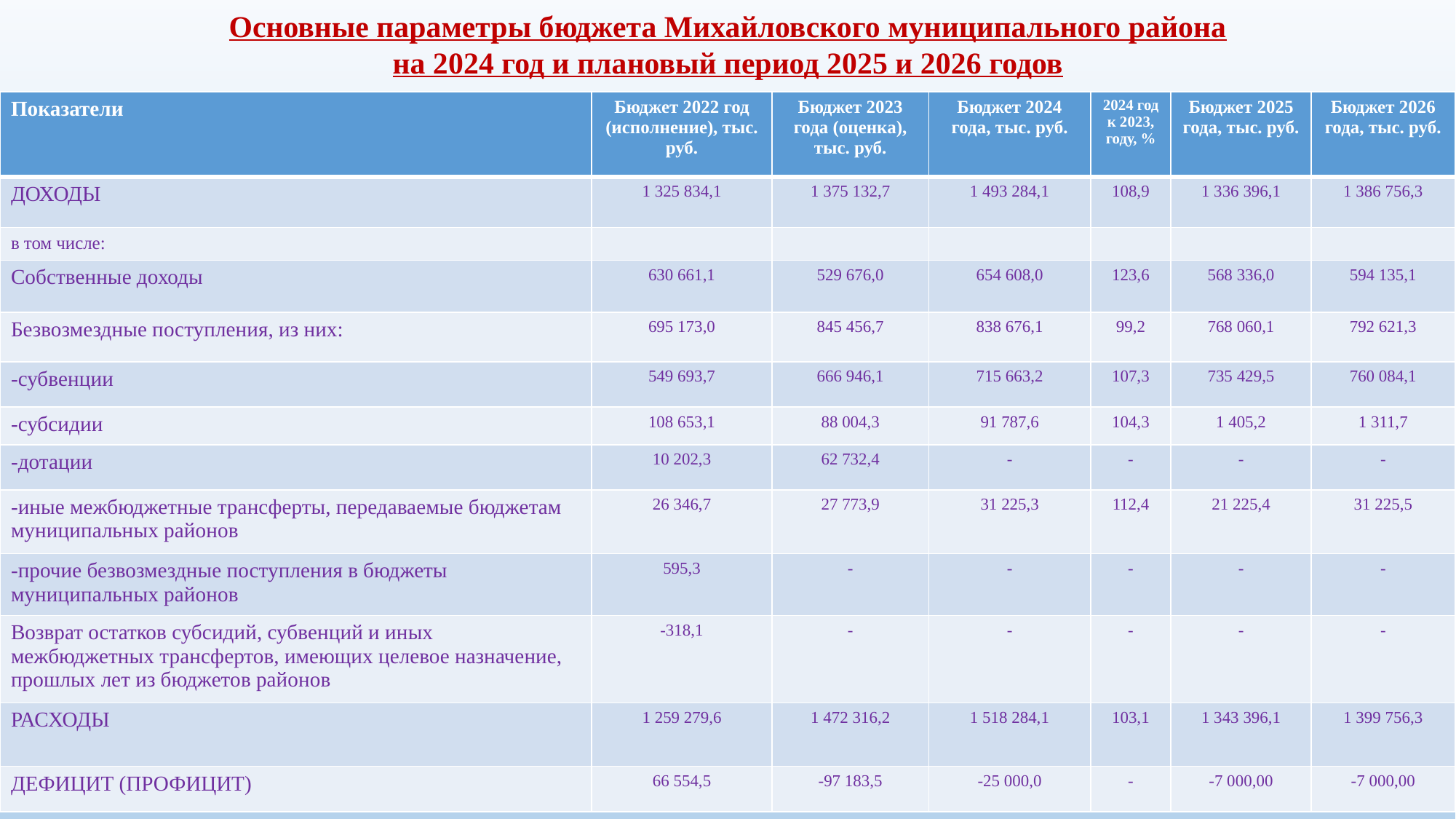

Основные параметры бюджета Михайловского муниципального района
на 2024 год и плановый период 2025 и 2026 годов
| Показатели | Бюджет 2022 год (исполнение), тыс. руб. | Бюджет 2023 года (оценка), тыс. руб. | Бюджет 2024 года, тыс. руб. | 2024 год к 2023, году, % | Бюджет 2025 года, тыс. руб. | Бюджет 2026 года, тыс. руб. |
| --- | --- | --- | --- | --- | --- | --- |
| ДОХОДЫ | 1 325 834,1 | 1 375 132,7 | 1 493 284,1 | 108,9 | 1 336 396,1 | 1 386 756,3 |
| в том числе: |  |  |  |  |  |  |
| Собственные доходы | 630 661,1 | 529 676,0 | 654 608,0 | 123,6 | 568 336,0 | 594 135,1 |
| Безвозмездные поступления, из них: | 695 173,0 | 845 456,7 | 838 676,1 | 99,2 | 768 060,1 | 792 621,3 |
| -субвенции | 549 693,7 | 666 946,1 | 715 663,2 | 107,3 | 735 429,5 | 760 084,1 |
| -субсидии | 108 653,1 | 88 004,3 | 91 787,6 | 104,3 | 1 405,2 | 1 311,7 |
| -дотации | 10 202,3 | 62 732,4 | - | - | - | - |
| -иные межбюджетные трансферты, передаваемые бюджетам муниципальных районов | 26 346,7 | 27 773,9 | 31 225,3 | 112,4 | 21 225,4 | 31 225,5 |
| -прочие безвозмездные поступления в бюджеты муниципальных районов | 595,3 | - | - | - | - | - |
| Возврат остатков субсидий, субвенций и иных межбюджетных трансфертов, имеющих целевое назначение, прошлых лет из бюджетов районов | -318,1 | - | - | - | - | - |
| РАСХОДЫ | 1 259 279,6 | 1 472 316,2 | 1 518 284,1 | 103,1 | 1 343 396,1 | 1 399 756,3 |
| ДЕФИЦИТ (ПРОФИЦИТ) | 66 554,5 | -97 183,5 | -25 000,0 | - | -7 000,00 | -7 000,00 |